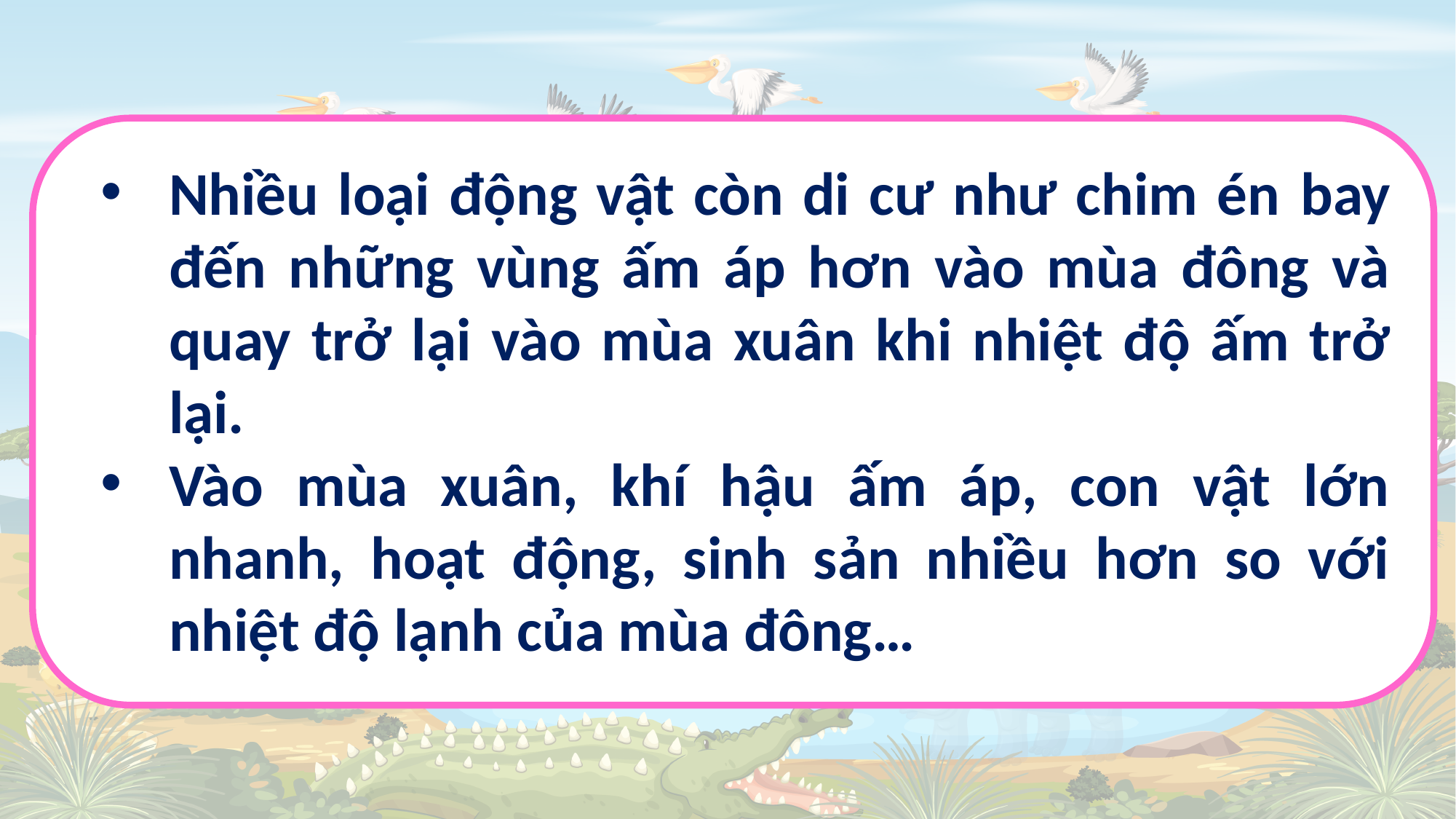

Nhiều loại động vật còn di cư như chim én bay đến những vùng ấm áp hơn vào mùa đông và quay trở lại vào mùa xuân khi nhiệt độ ấm trở lại.
Vào mùa xuân, khí hậu ấm áp, con vật lớn nhanh, hoạt động, sinh sản nhiều hơn so với nhiệt độ lạnh của mùa đông…